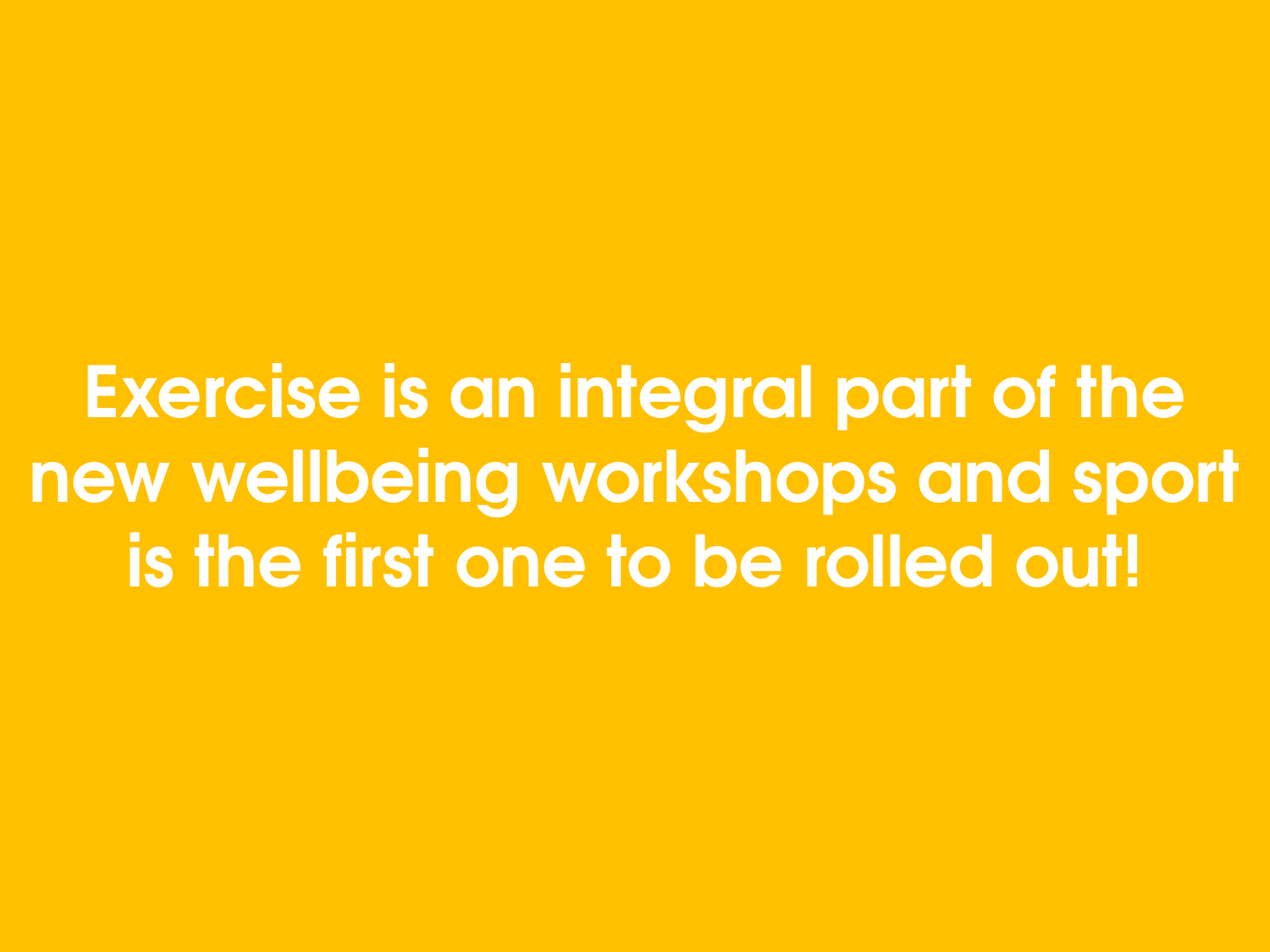

# Exercise is an integral part of the new wellbeing workshops and sport is the first one to be rolled out!